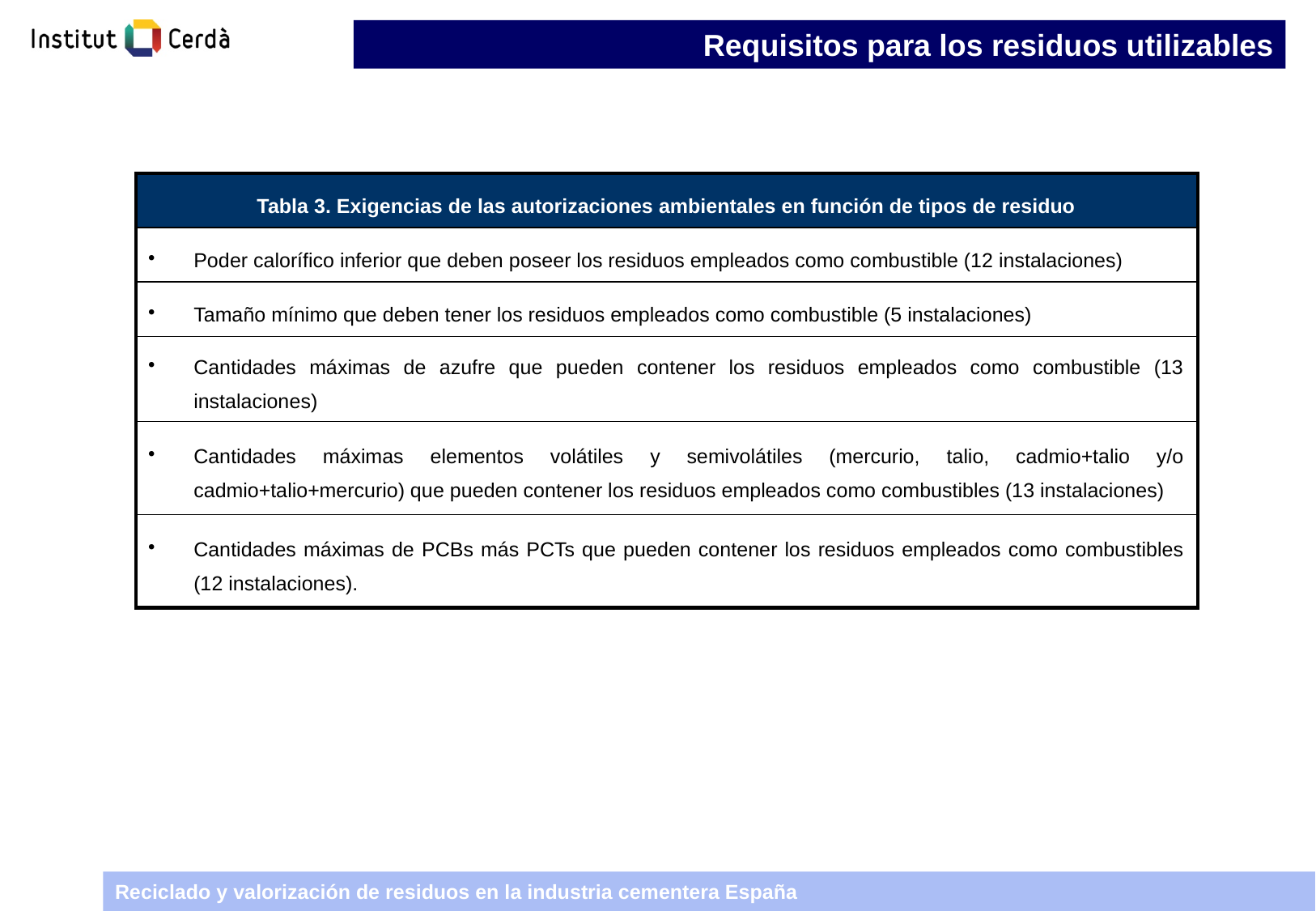

Requisitos para los residuos utilizables
| Tabla 3. Exigencias de las autorizaciones ambientales en función de tipos de residuo |
| --- |
| Poder calorífico inferior que deben poseer los residuos empleados como combustible (12 instalaciones) |
| Tamaño mínimo que deben tener los residuos empleados como combustible (5 instalaciones) |
| Cantidades máximas de azufre que pueden contener los residuos empleados como combustible (13 instalaciones) |
| Cantidades máximas elementos volátiles y semivolátiles (mercurio, talio, cadmio+talio y/o cadmio+talio+mercurio) que pueden contener los residuos empleados como combustibles (13 instalaciones) |
| Cantidades máximas de PCBs más PCTs que pueden contener los residuos empleados como combustibles (12 instalaciones). |
|  |